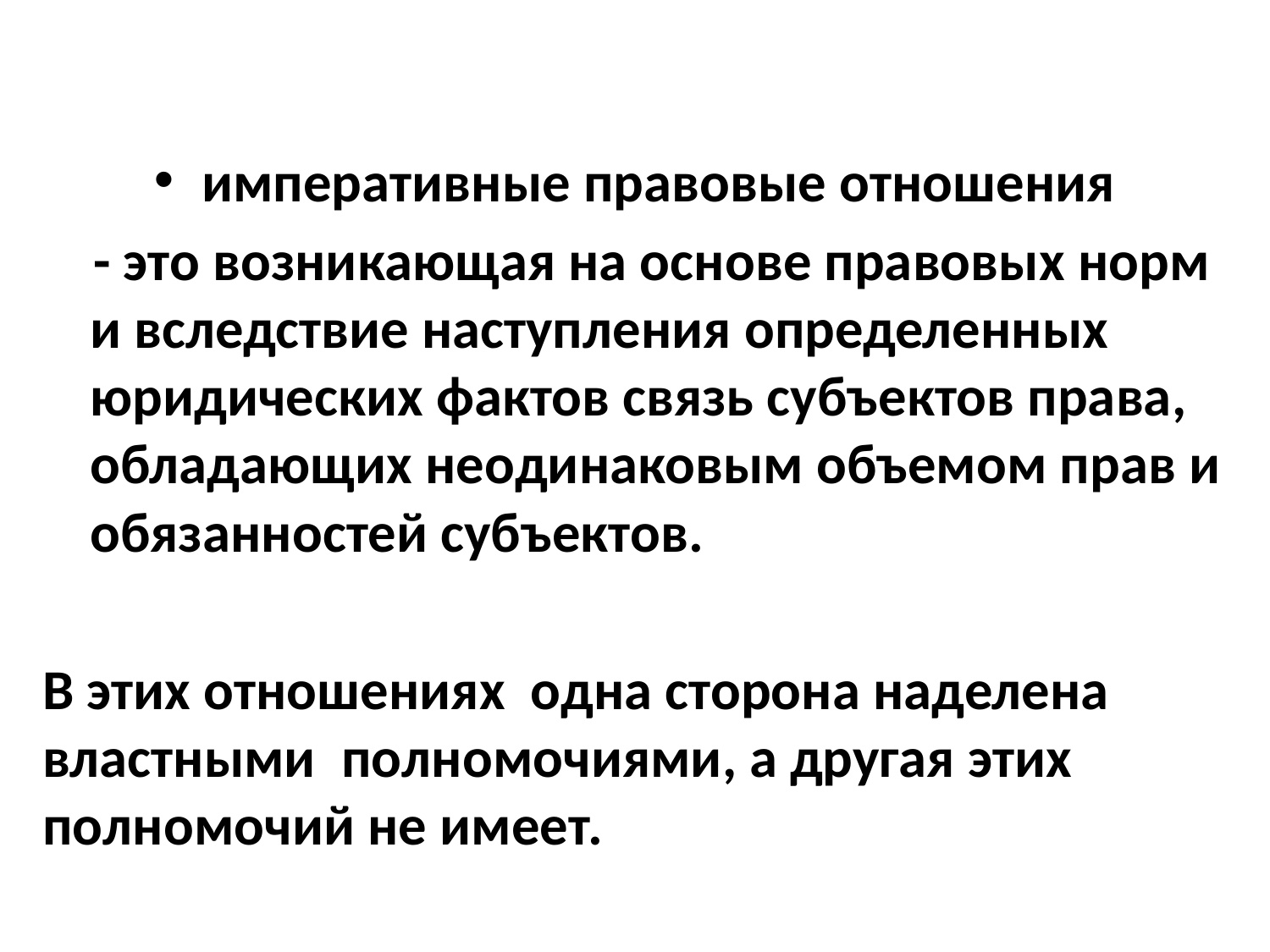

императивные правовые отношения
    - это возникающая на основе правовых норм и вследствие наступления определенных юридических фактов связь субъектов права, обладающих неодинаковым объемом прав и обязанностей субъектов.

В этих отношениях  одна сторона наделена властными  полномочиями, а другая этих полномочий не имеет.